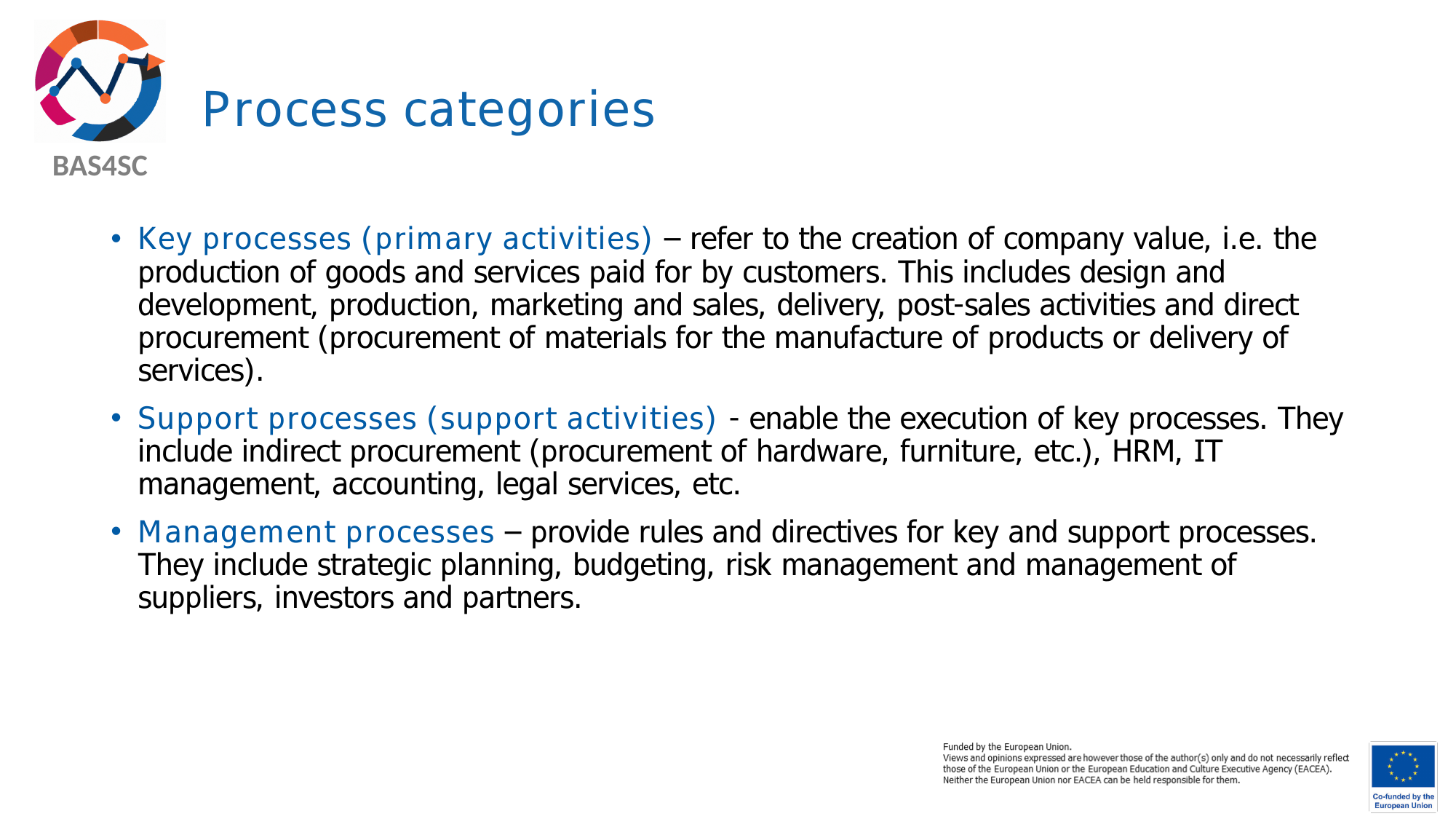

# Process categories
Key processes (primary activities) – refer to the creation of company value, i.e. the production of goods and services paid for by customers. This includes design and development, production, marketing and sales, delivery, post-sales activities and direct procurement (procurement of materials for the manufacture of products or delivery of services).
Support processes (support activities) - enable the execution of key processes. They include indirect procurement (procurement of hardware, furniture, etc.), HRM, IT management, accounting, legal services, etc.
Management processes – provide rules and directives for key and support processes. They include strategic planning, budgeting, risk management and management of suppliers, investors and partners.